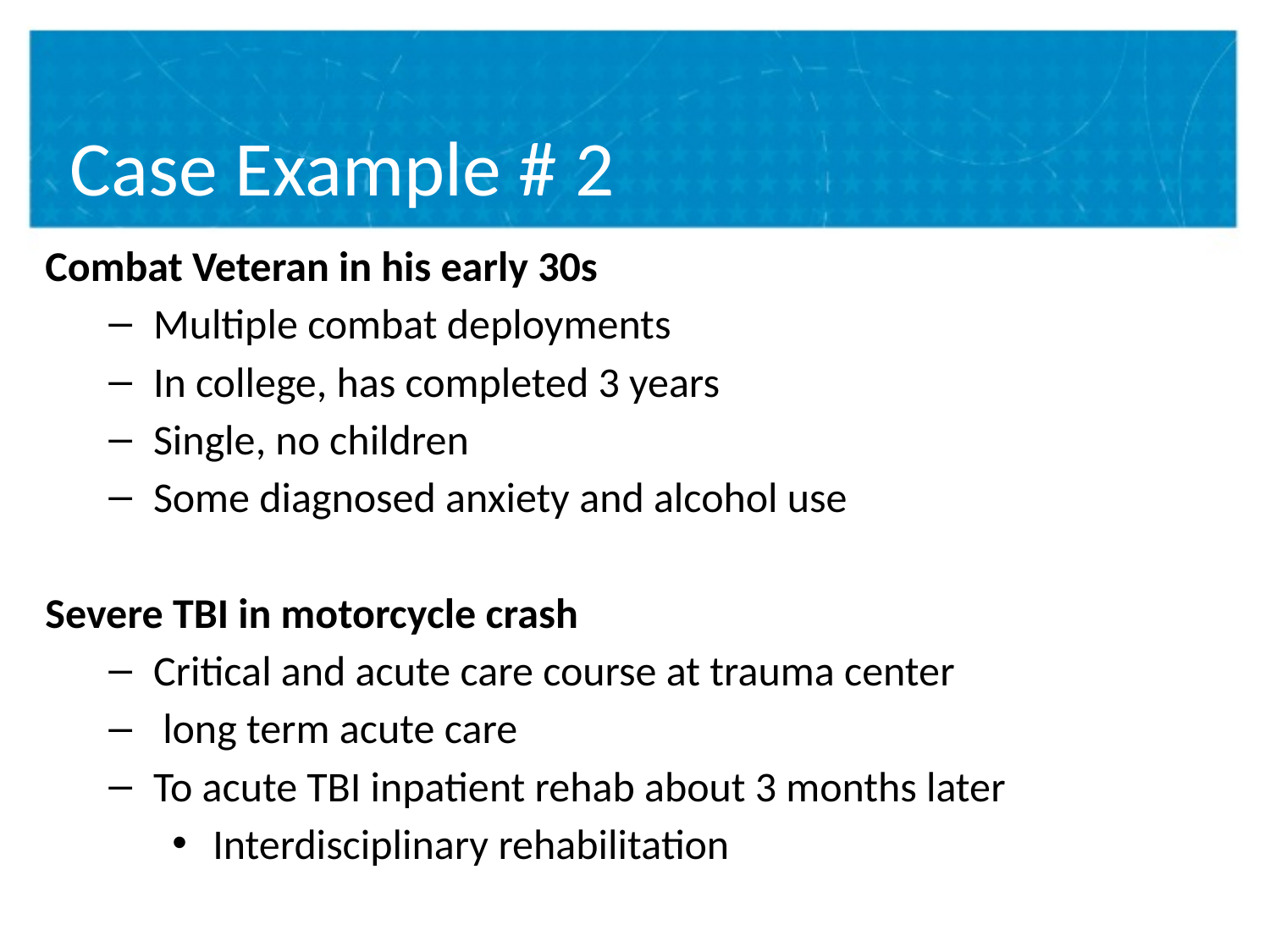

# Case Example # 2
Combat Veteran in his early 30s
Multiple combat deployments
In college, has completed 3 years
Single, no children
Some diagnosed anxiety and alcohol use

Severe TBI in motorcycle crash
Critical and acute care course at trauma center
 long term acute care
To acute TBI inpatient rehab about 3 months later
Interdisciplinary rehabilitation